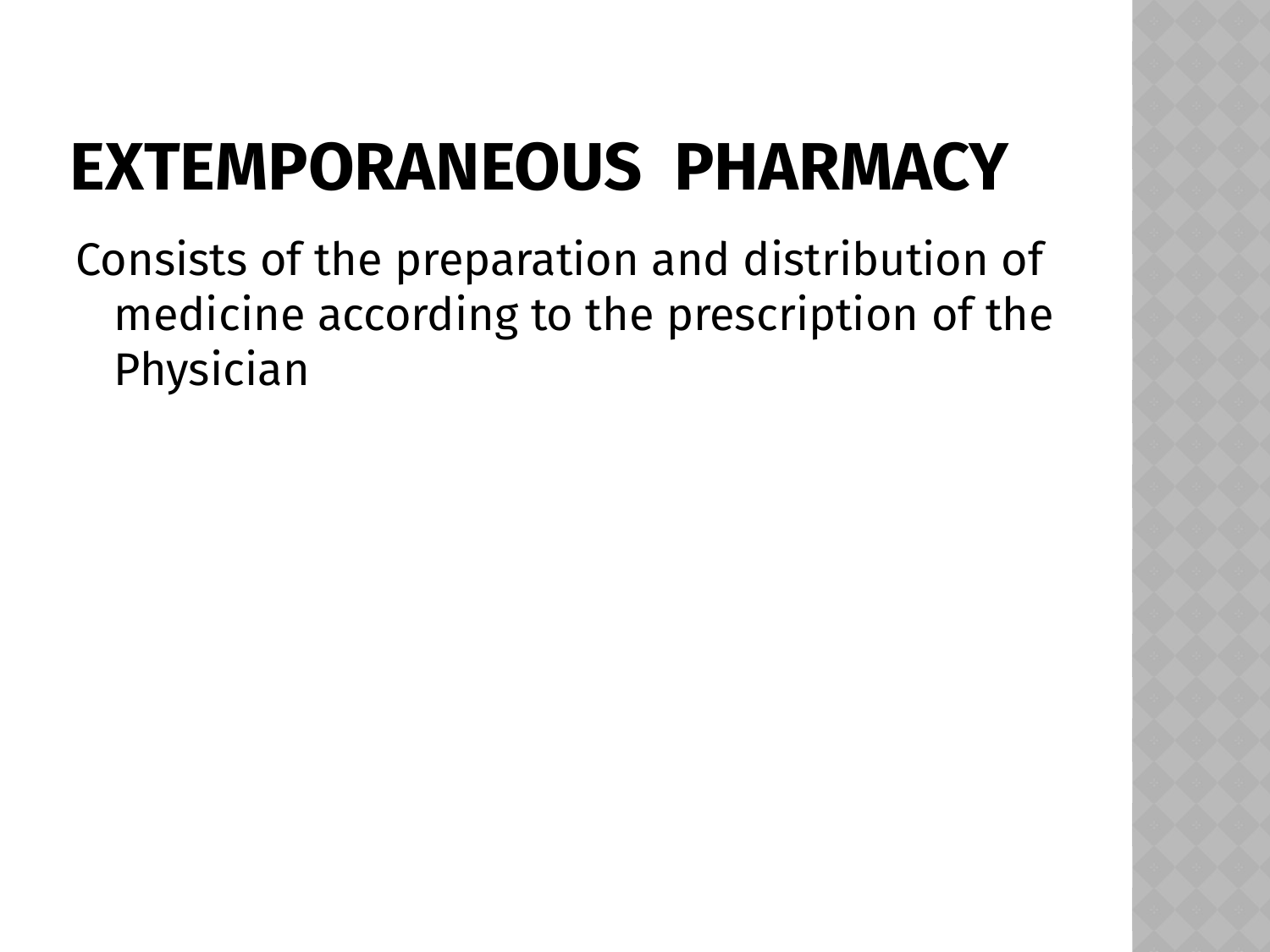

# EXTEMPORANEOUS  PHARMACY
Consists of the preparation and distribution of medicine according to the prescription of the Physician